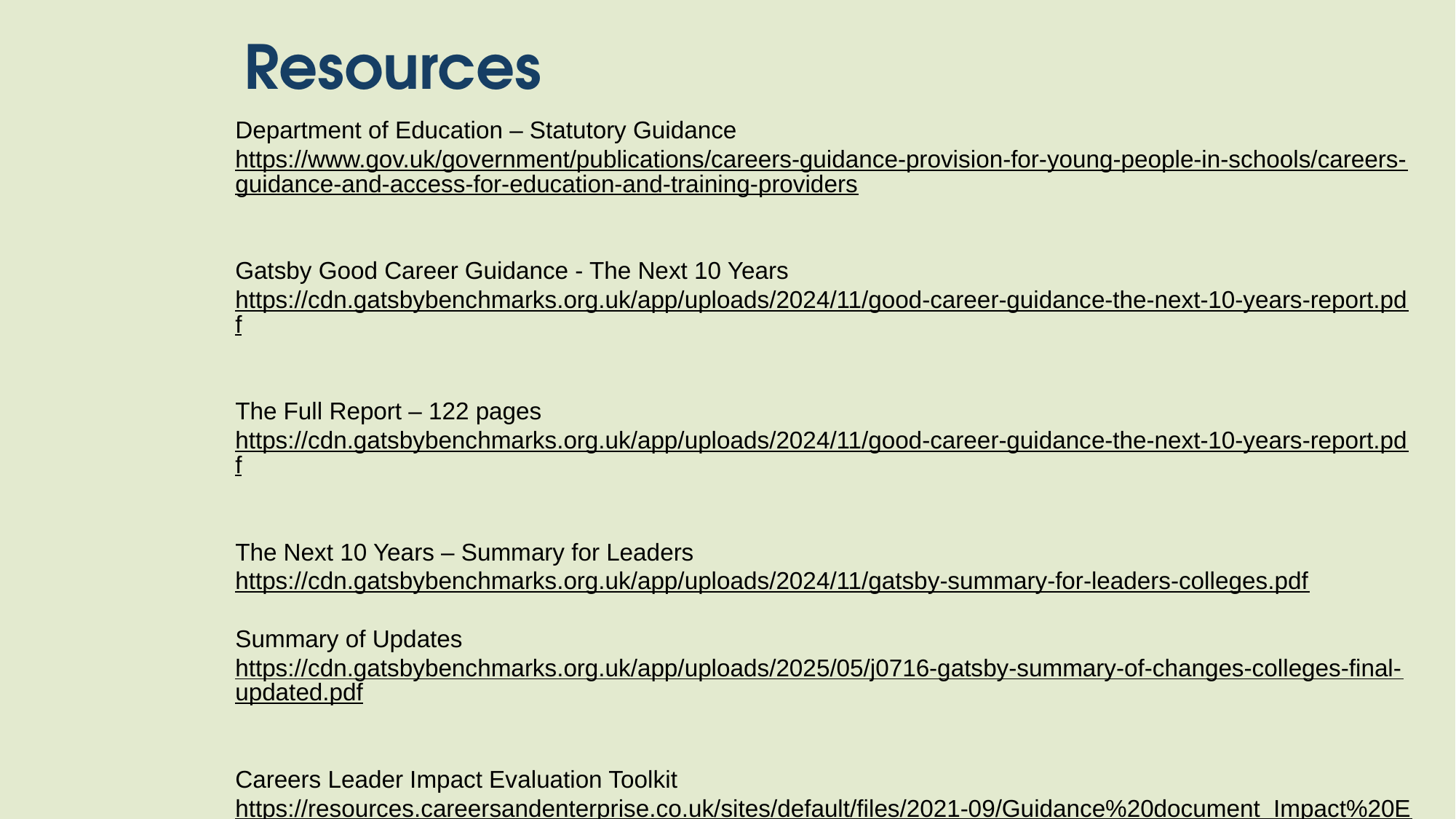

Resources
Department of Education – Statutory Guidance
https://www.gov.uk/government/publications/careers-guidance-provision-for-young-people-in-schools/careers-guidance-and-access-for-education-and-training-providers

Gatsby Good Career Guidance - The Next 10 Years
https://cdn.gatsbybenchmarks.org.uk/app/uploads/2024/11/good-career-guidance-the-next-10-years-report.pdf

The Full Report – 122 pages
https://cdn.gatsbybenchmarks.org.uk/app/uploads/2024/11/good-career-guidance-the-next-10-years-report.pdf

The Next 10 Years – Summary for Leaders
https://cdn.gatsbybenchmarks.org.uk/app/uploads/2024/11/gatsby-summary-for-leaders-colleges.pdf

Summary of Updates
https://cdn.gatsbybenchmarks.org.uk/app/uploads/2025/05/j0716-gatsby-summary-of-changes-colleges-final-updated.pdf

Careers Leader Impact Evaluation Toolkit
https://resources.careersandenterprise.co.uk/sites/default/files/2021-09/Guidance%20document_Impact%20Evaluation%20FINAL%20%28002%29.pdf